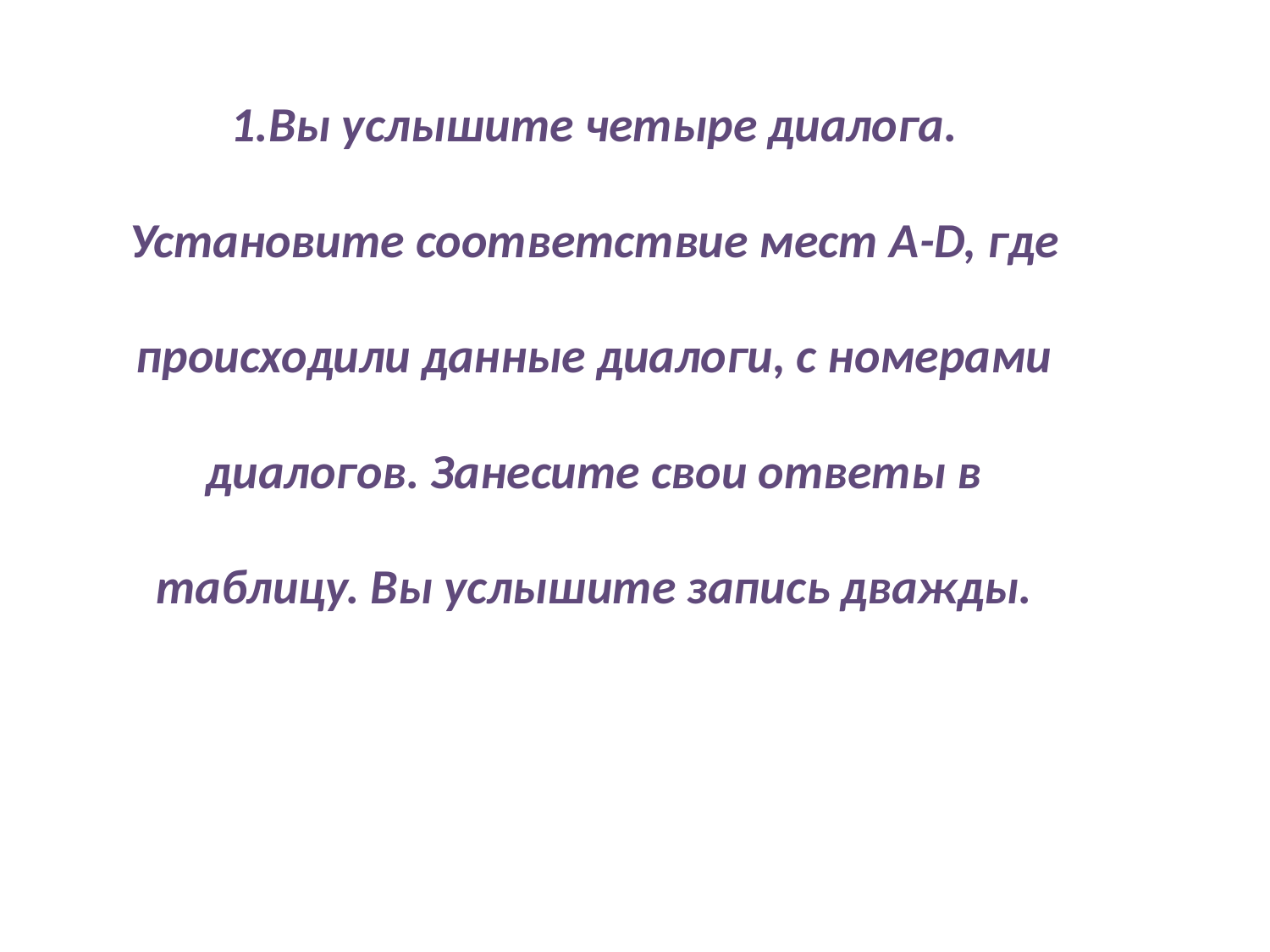

1.Вы услышите четыре диалога. Установите соответствие мест А-D, где происходили данные диалоги, с номерами диалогов. Занесите свои ответы в таблицу. Вы услышите запись дважды.

#